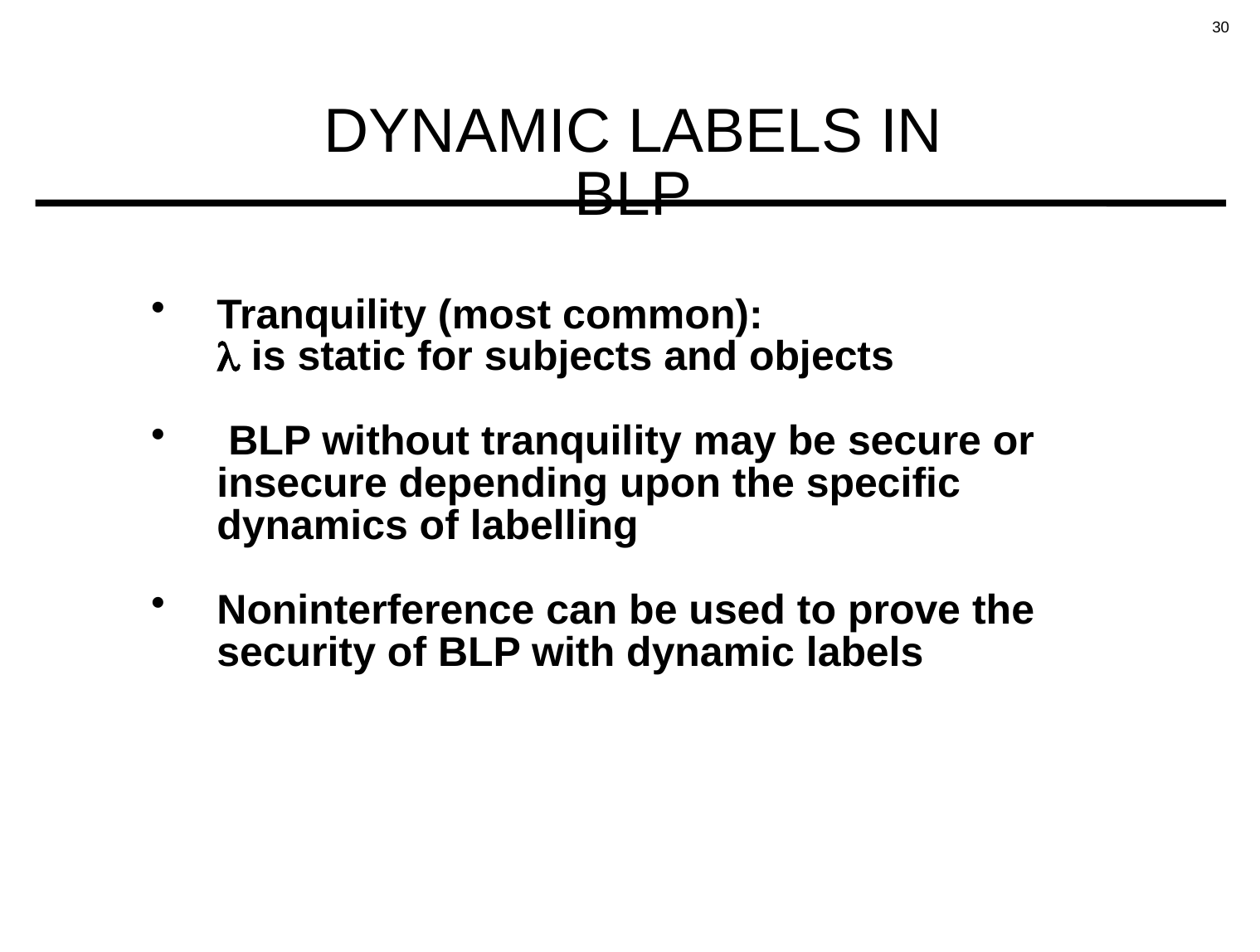

# DYNAMIC LABELS IN BLP
Tranquility (most common):
	λ is static for subjects and objects

 BLP without tranquility may be secure or insecure depending upon the specific dynamics of labelling

Noninterference can be used to prove the security of BLP with dynamic labels